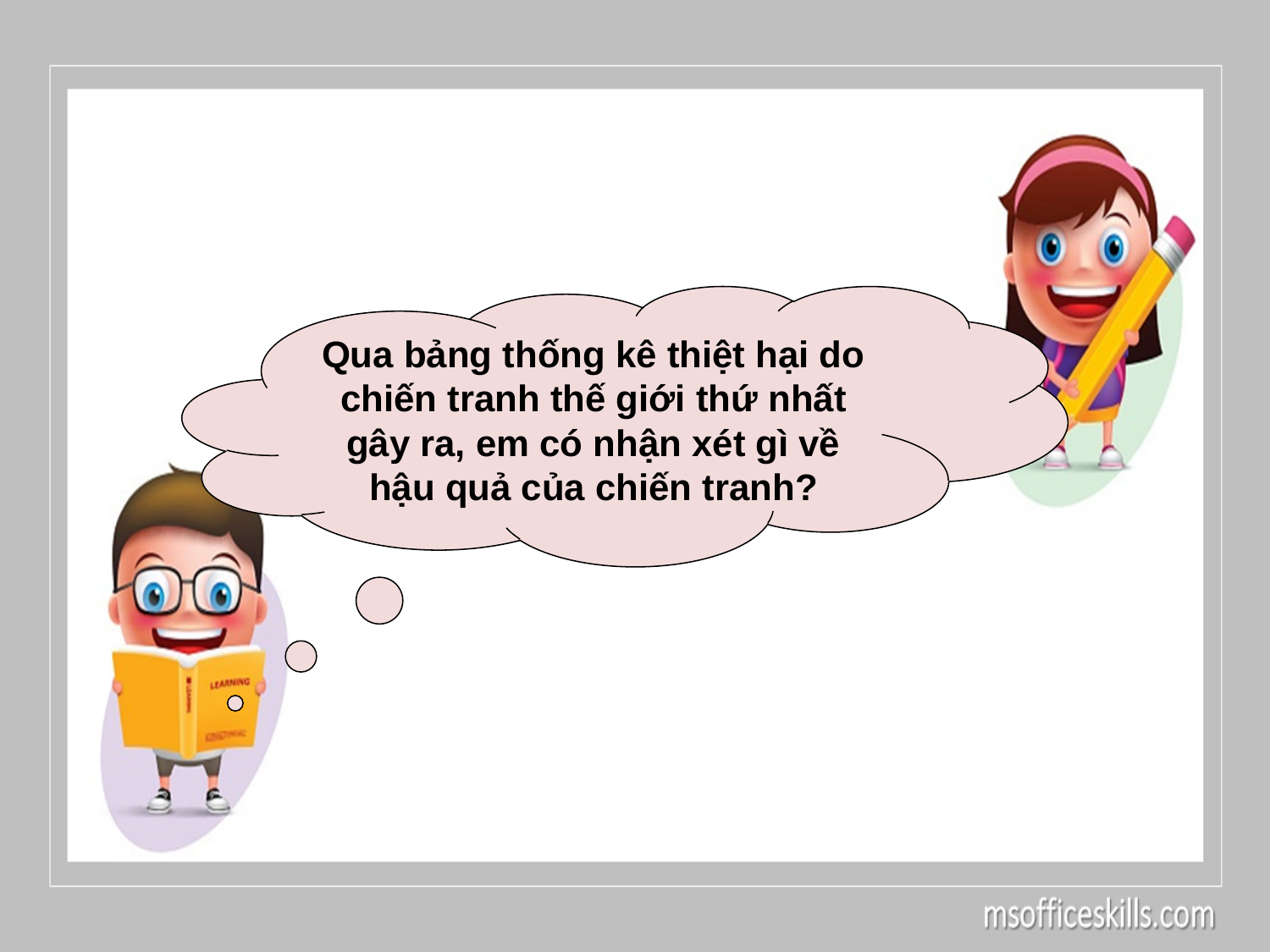

Qua bảng thống kê thiệt hại do chiến tranh thế giới thứ nhất gây ra, em có nhận xét gì về hậu quả của chiến tranh?